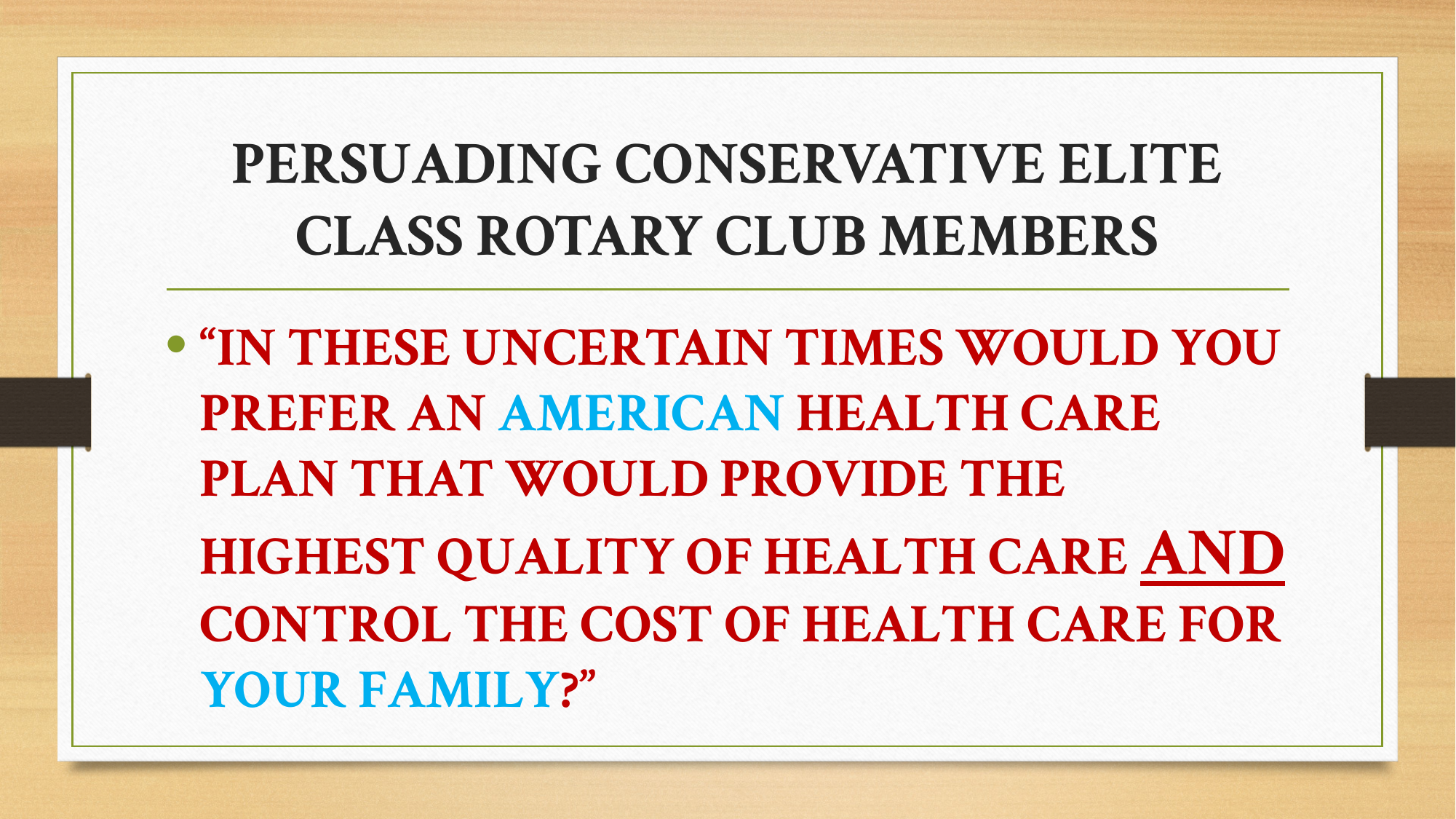

# PERSUADING CONSERVATIVE ELITE CLASS ROTARY CLUB MEMBERS
“IN THESE UNCERTAIN TIMES WOULD YOU PREFER AN AMERICAN HEALTH CARE PLAN THAT WOULD PROVIDE THE HIGHEST QUALITY OF HEALTH CARE AND CONTROL THE COST OF HEALTH CARE FOR YOUR FAMILY?”